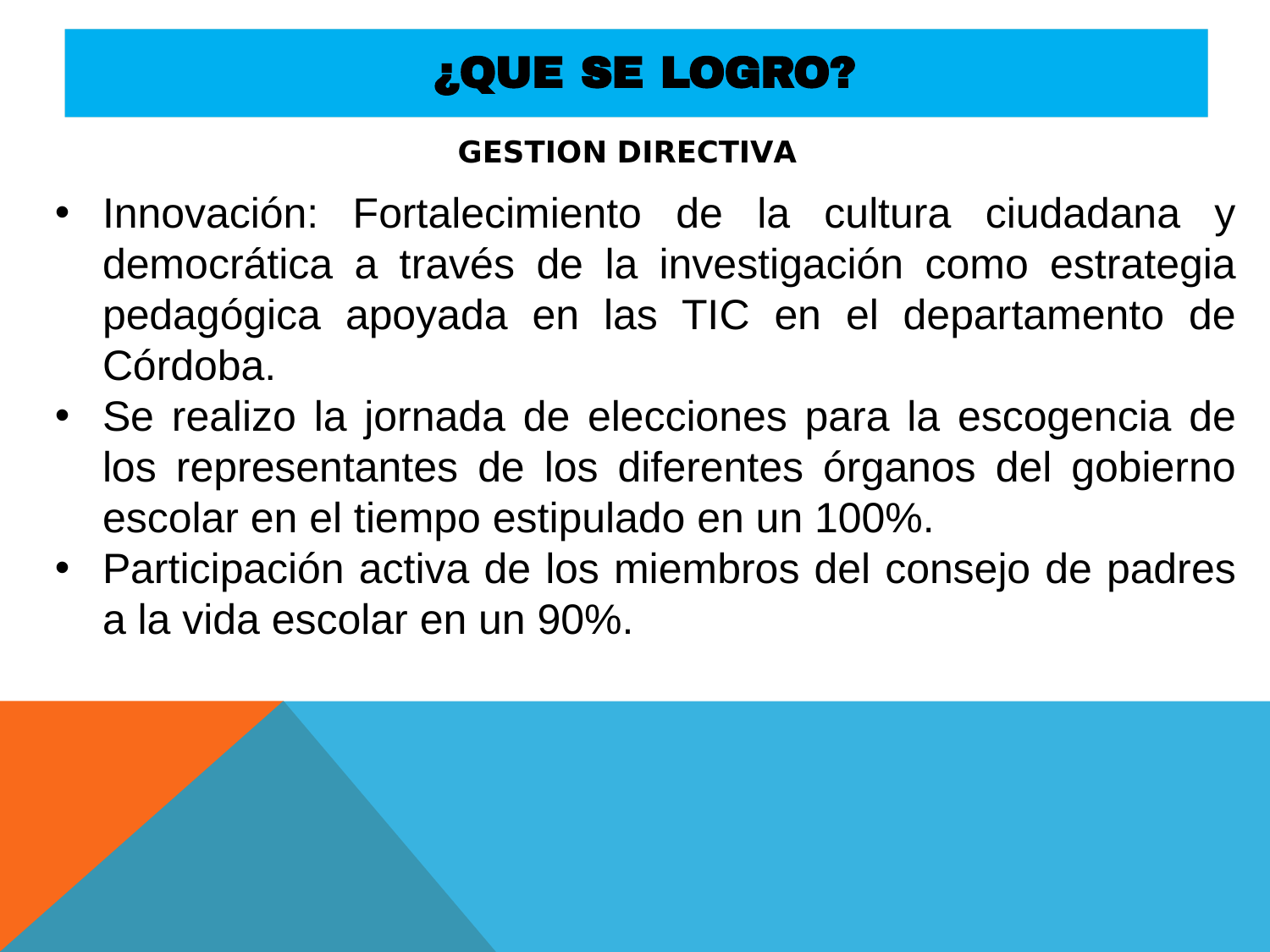

# ¿QUE SE LOGRO?
GESTION DIRECTIVA
Innovación: Fortalecimiento de la cultura ciudadana y democrática a través de la investigación como estrategia pedagógica apoyada en las TIC en el departamento de Córdoba.
Se realizo la jornada de elecciones para la escogencia de los representantes de los diferentes órganos del gobierno escolar en el tiempo estipulado en un 100%.
Participación activa de los miembros del consejo de padres a la vida escolar en un 90%.